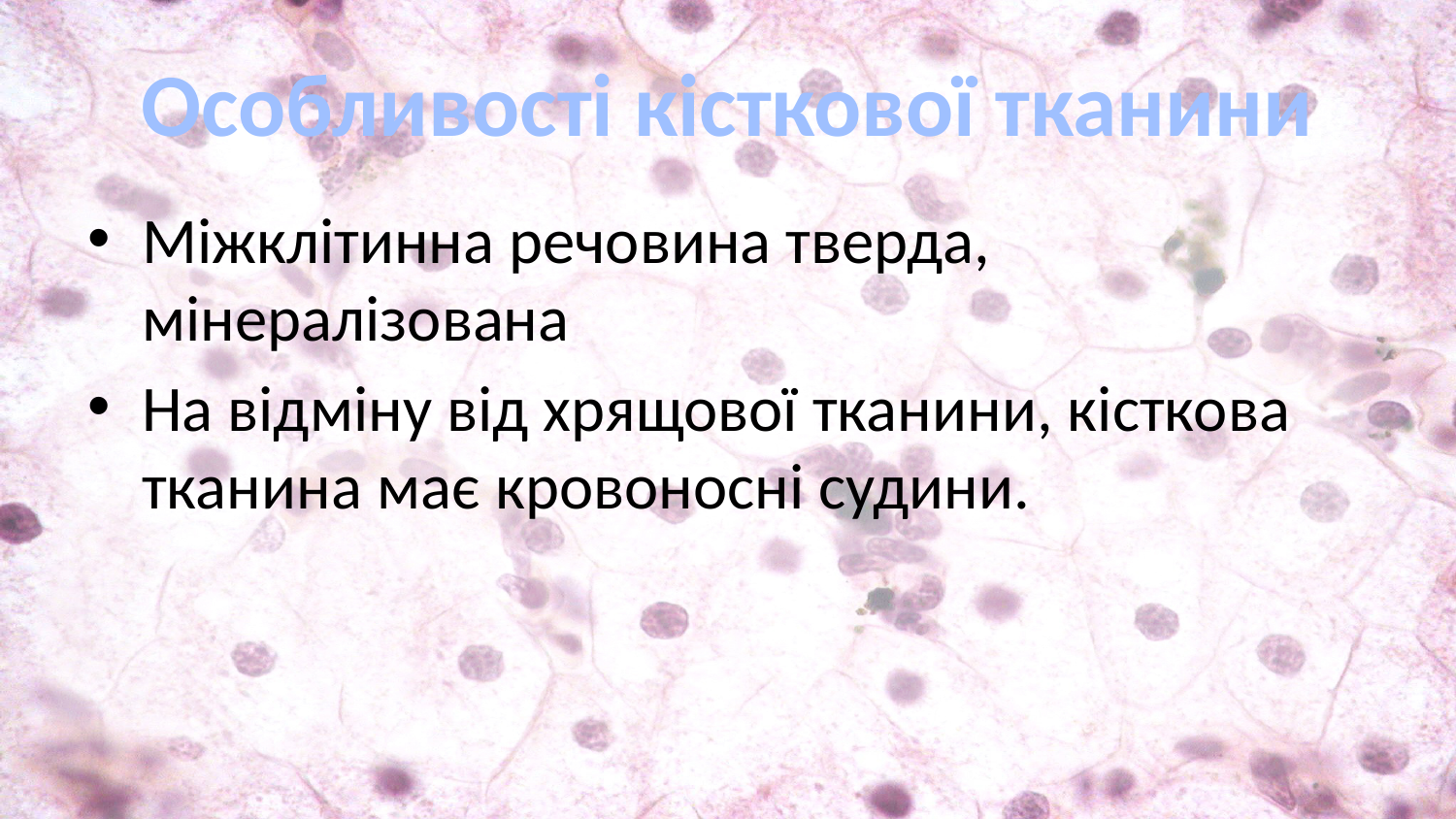

# Особливості кісткової тканини
Міжклітинна речовина тверда, мінералізована
На відміну від хрящової тканини, кісткова тканина має кровоносні судини.